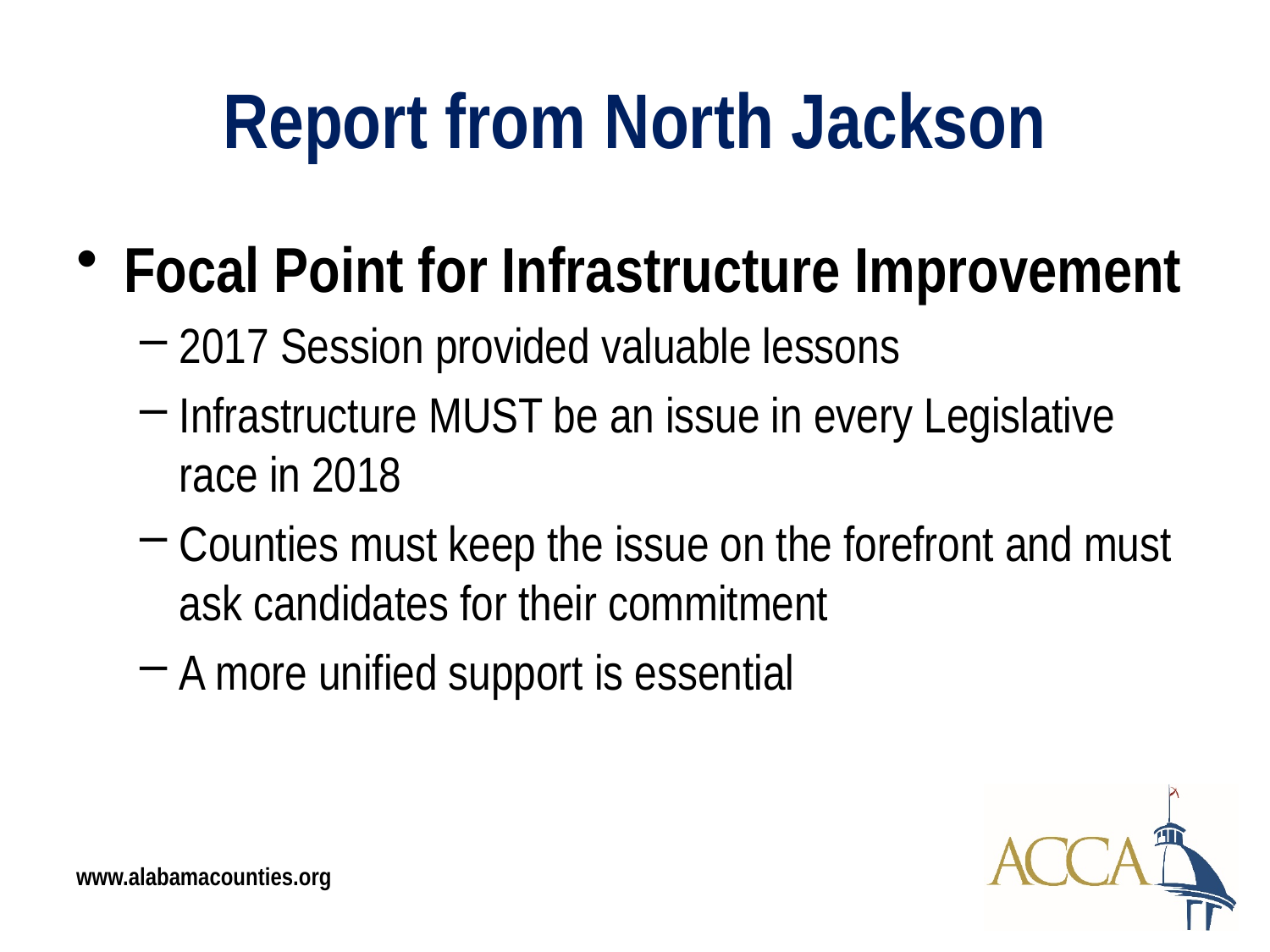

# Report from North Jackson
Focal Point for Infrastructure Improvement
2017 Session provided valuable lessons
Infrastructure MUST be an issue in every Legislative race in 2018
Counties must keep the issue on the forefront and must ask candidates for their commitment
A more unified support is essential
www.alabamacounties.org